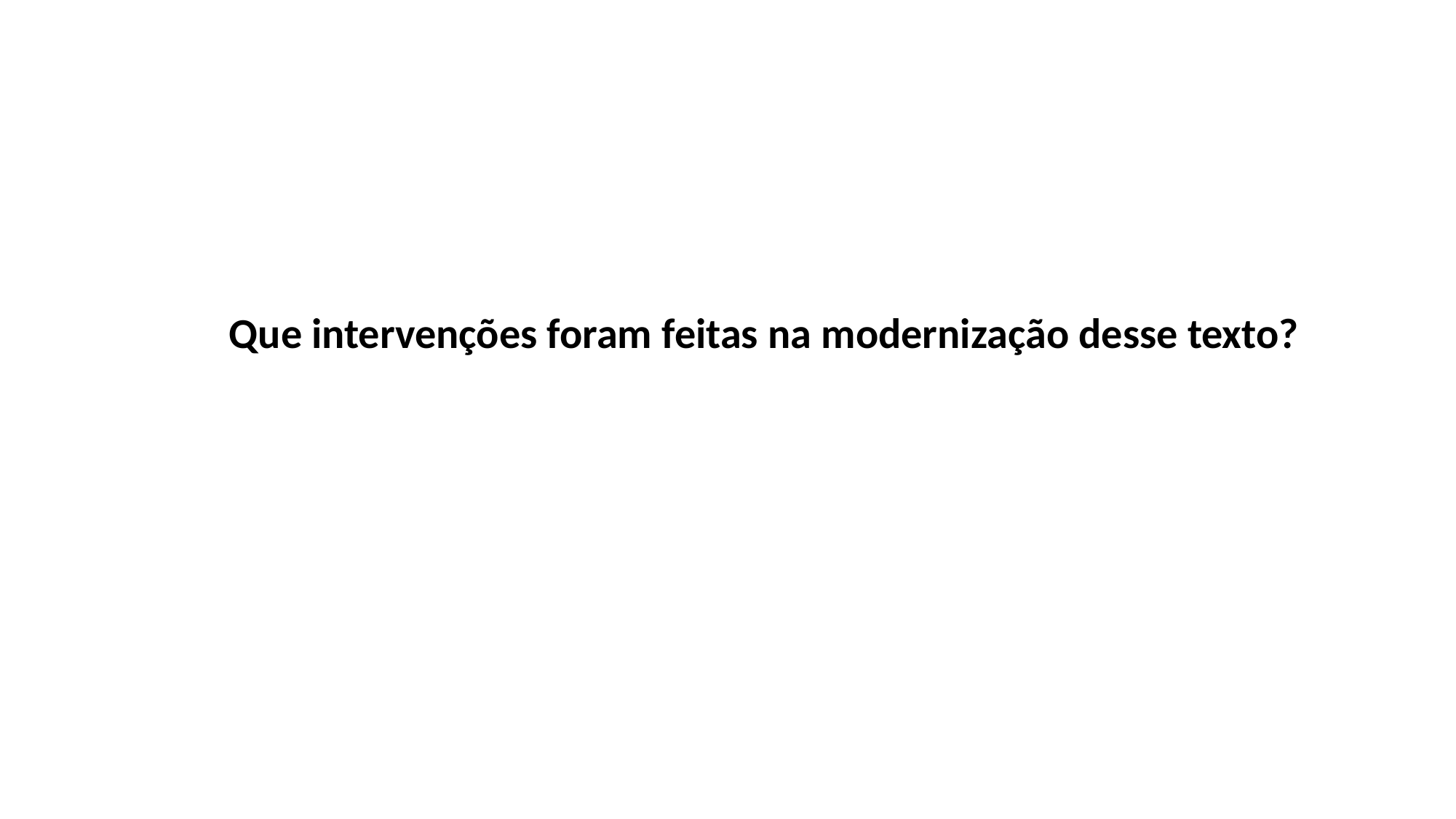

Que intervenções foram feitas na modernização desse texto?